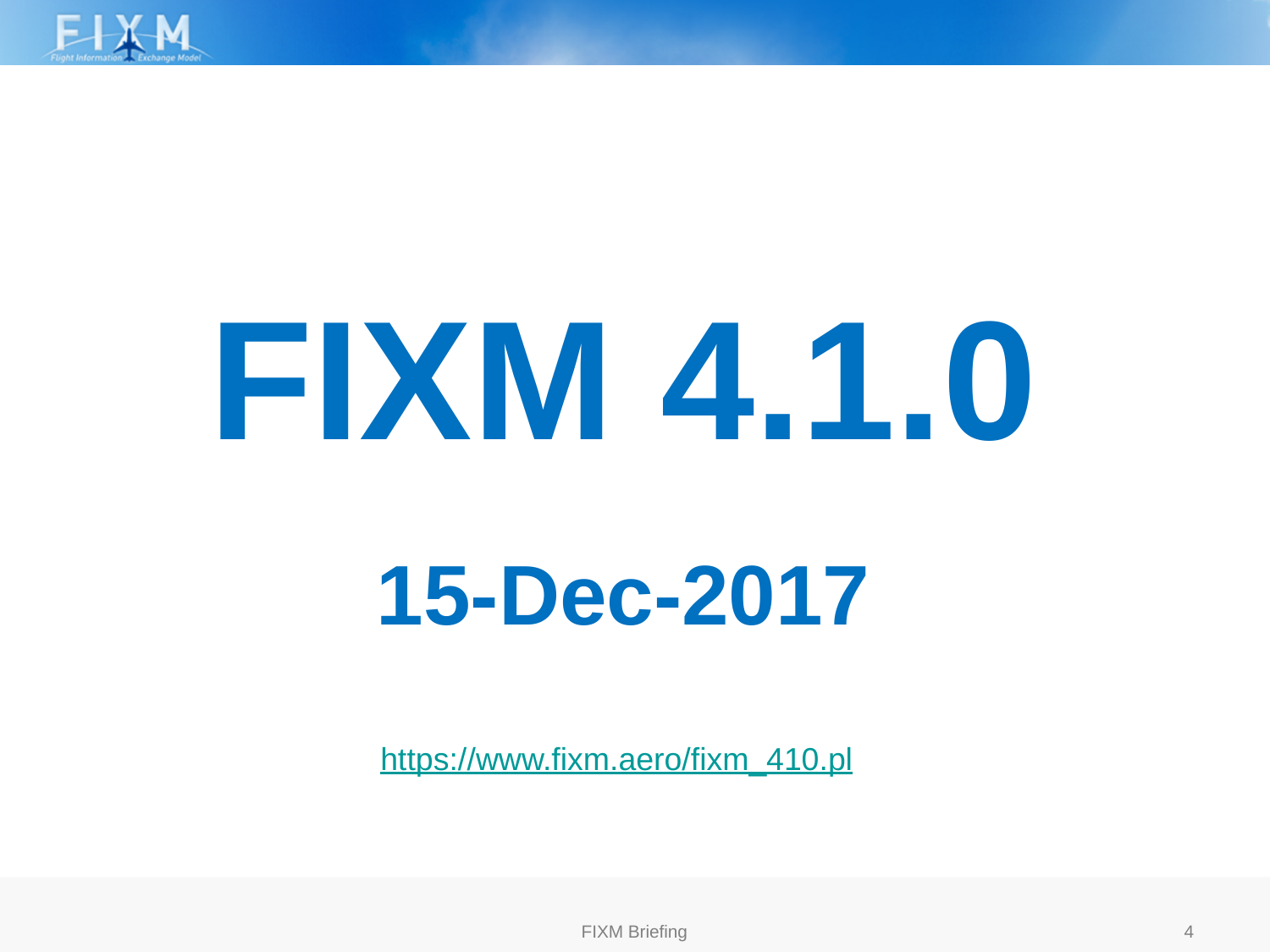

FIXM 4.1.0
15-Dec-2017
https://www.fixm.aero/fixm_410.pl
FIXM Briefing
4